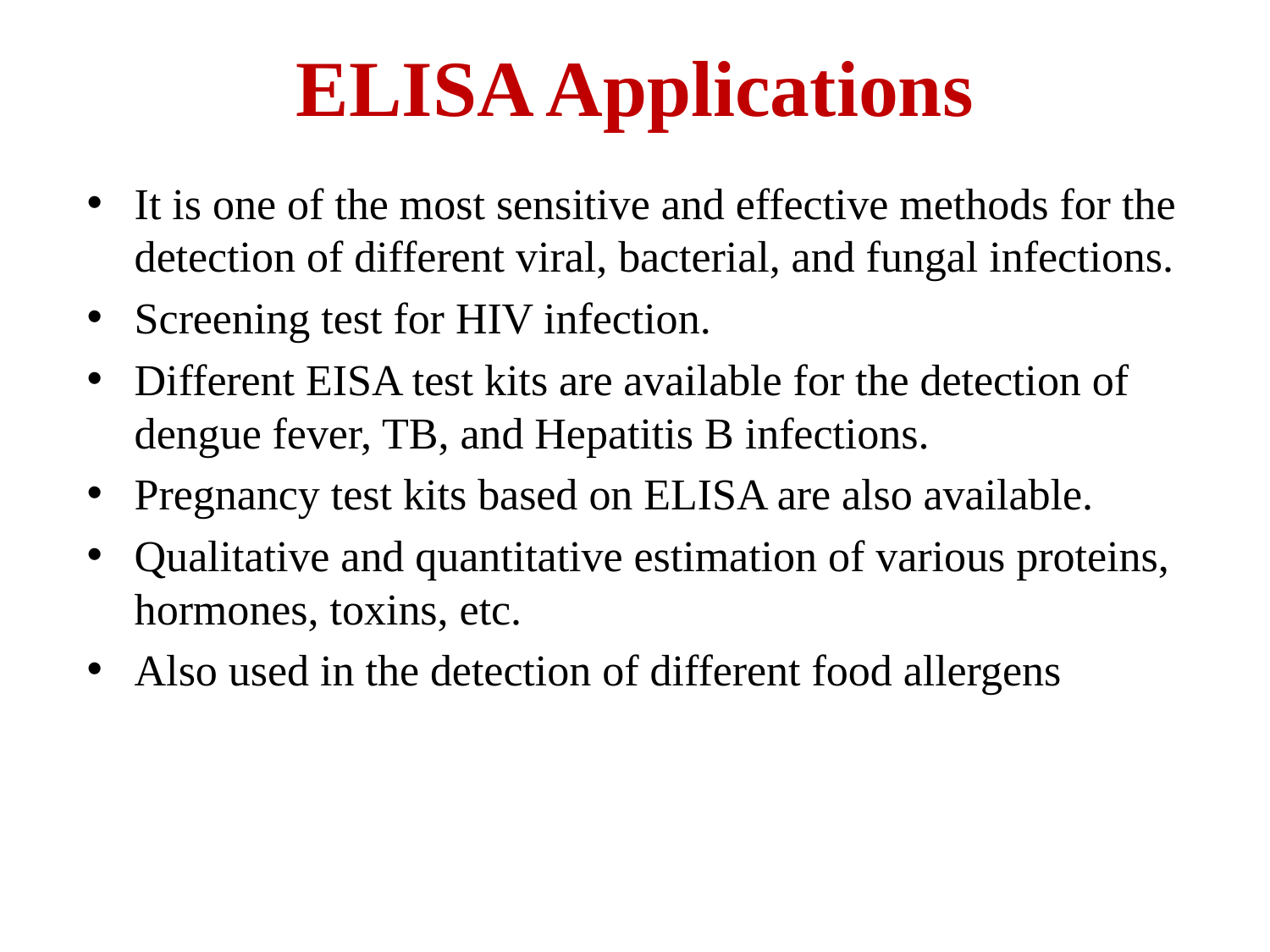

# ELISA Applications
It is one of the most sensitive and effective methods for the detection of different viral, bacterial, and fungal infections.
Screening test for HIV infection.
Different EISA test kits are available for the detection of dengue fever, TB, and Hepatitis B infections.
Pregnancy test kits based on ELISA are also available.
Qualitative and quantitative estimation of various proteins, hormones, toxins, etc.
Also used in the detection of different food allergens